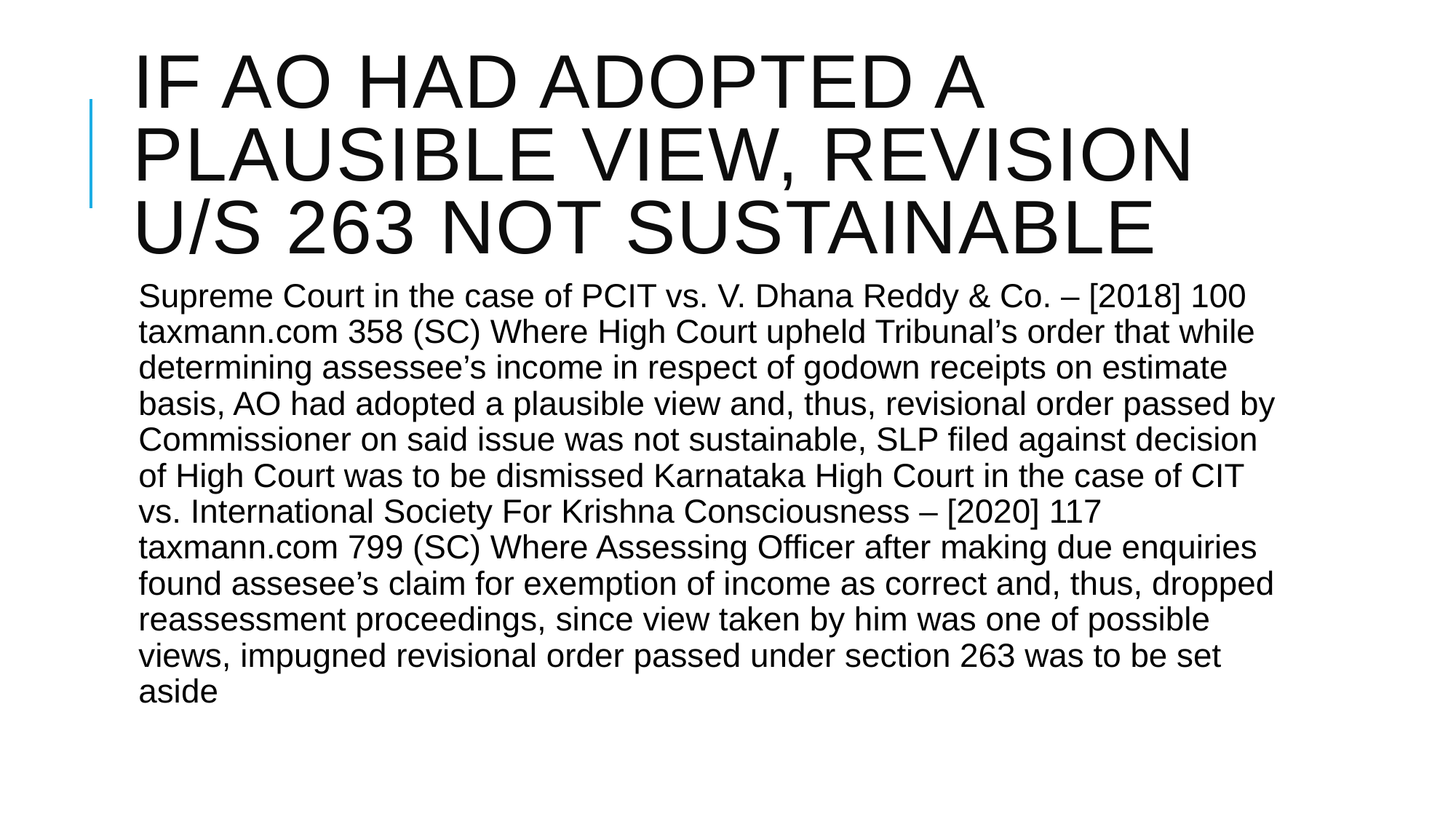

# If AO had adopted a plausible view, revision u/s 263 not sustainable
Supreme Court in the case of PCIT vs. V. Dhana Reddy & Co. – [2018] 100 taxmann.com 358 (SC) Where High Court upheld Tribunal’s order that while determining assessee’s income in respect of godown receipts on estimate basis, AO had adopted a plausible view and, thus, revisional order passed by Commissioner on said issue was not sustainable, SLP filed against decision of High Court was to be dismissed Karnataka High Court in the case of CIT vs. International Society For Krishna Consciousness – [2020] 117 taxmann.com 799 (SC) Where Assessing Officer after making due enquiries found assesee’s claim for exemption of income as correct and, thus, dropped reassessment proceedings, since view taken by him was one of possible views, impugned revisional order passed under section 263 was to be set aside